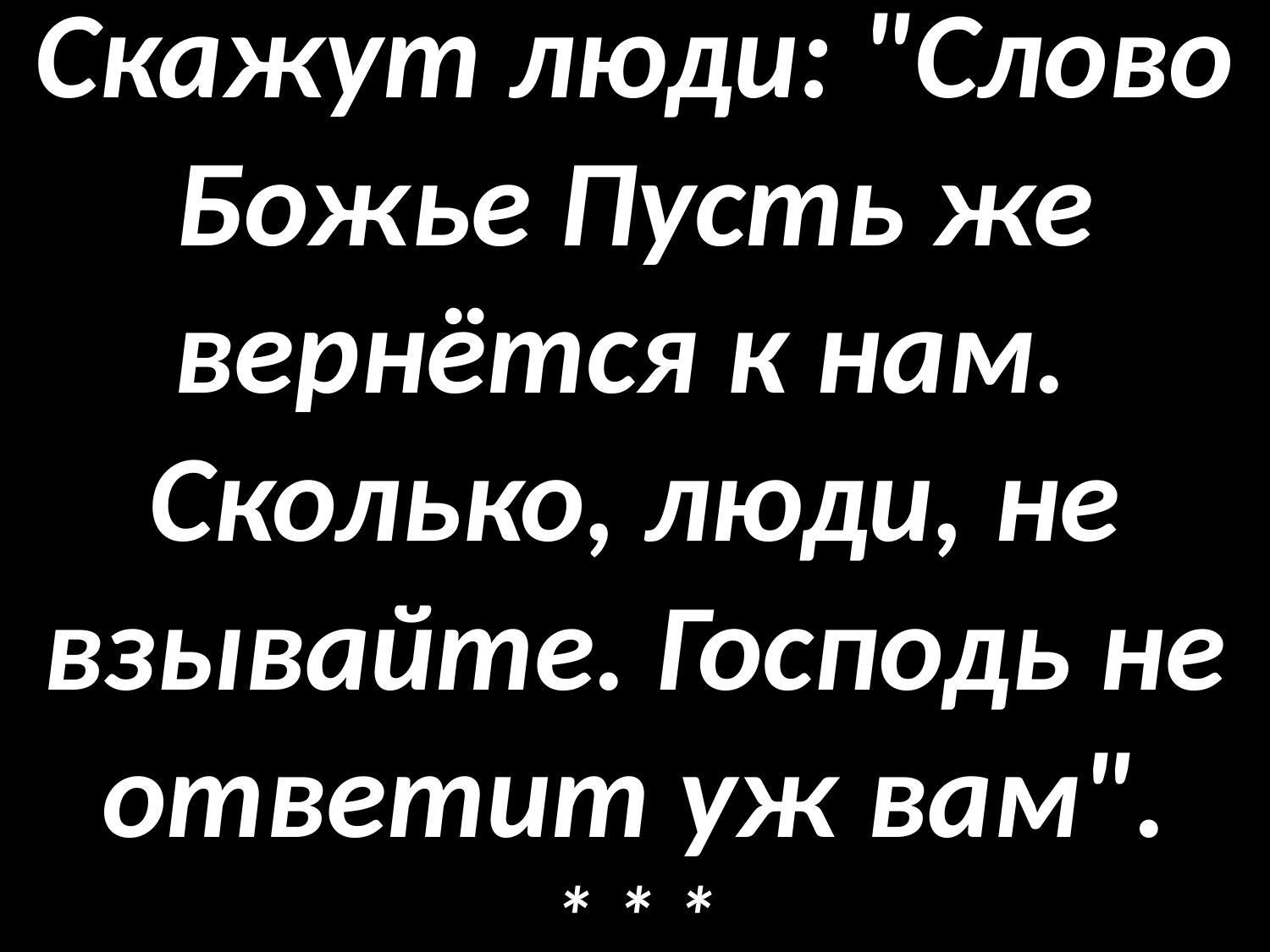

# Скажут люди: "Слово Божье Пусть же вернётся к нам. Сколько, люди, не взывайте. Господь не ответит уж вам". * * *